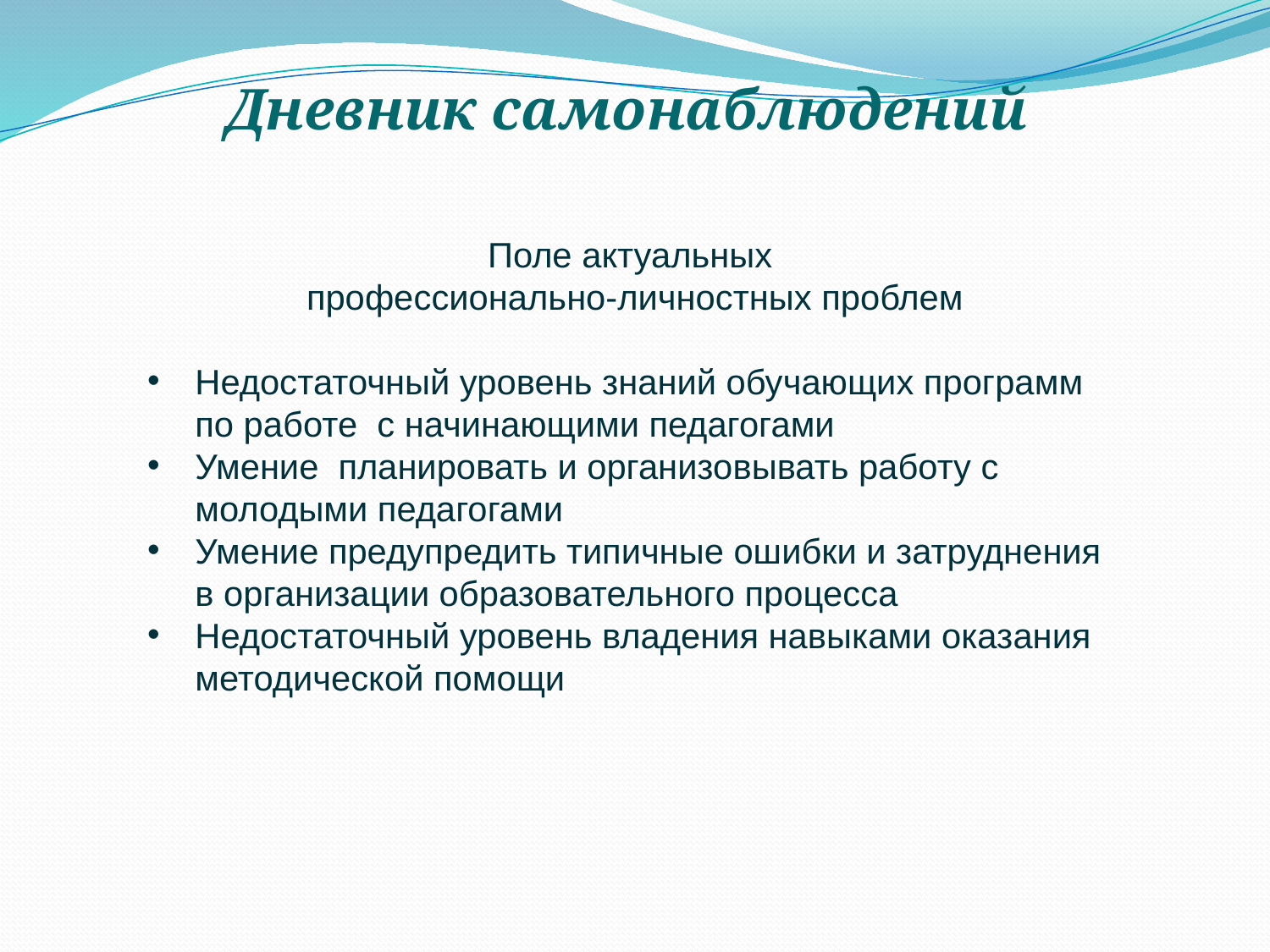

Дневник самонаблюдений

Поле актуальных
профессионально-личностных проблем

Недостаточный уровень знаний обучающих программ по работе  с начинающими педагогами
Умение  планировать и организовывать работу с молодыми педагогами
Умение предупредить типичные ошибки и затруднения в организации образовательного процесса
Недостаточный уровень владения навыками оказания методической помощи